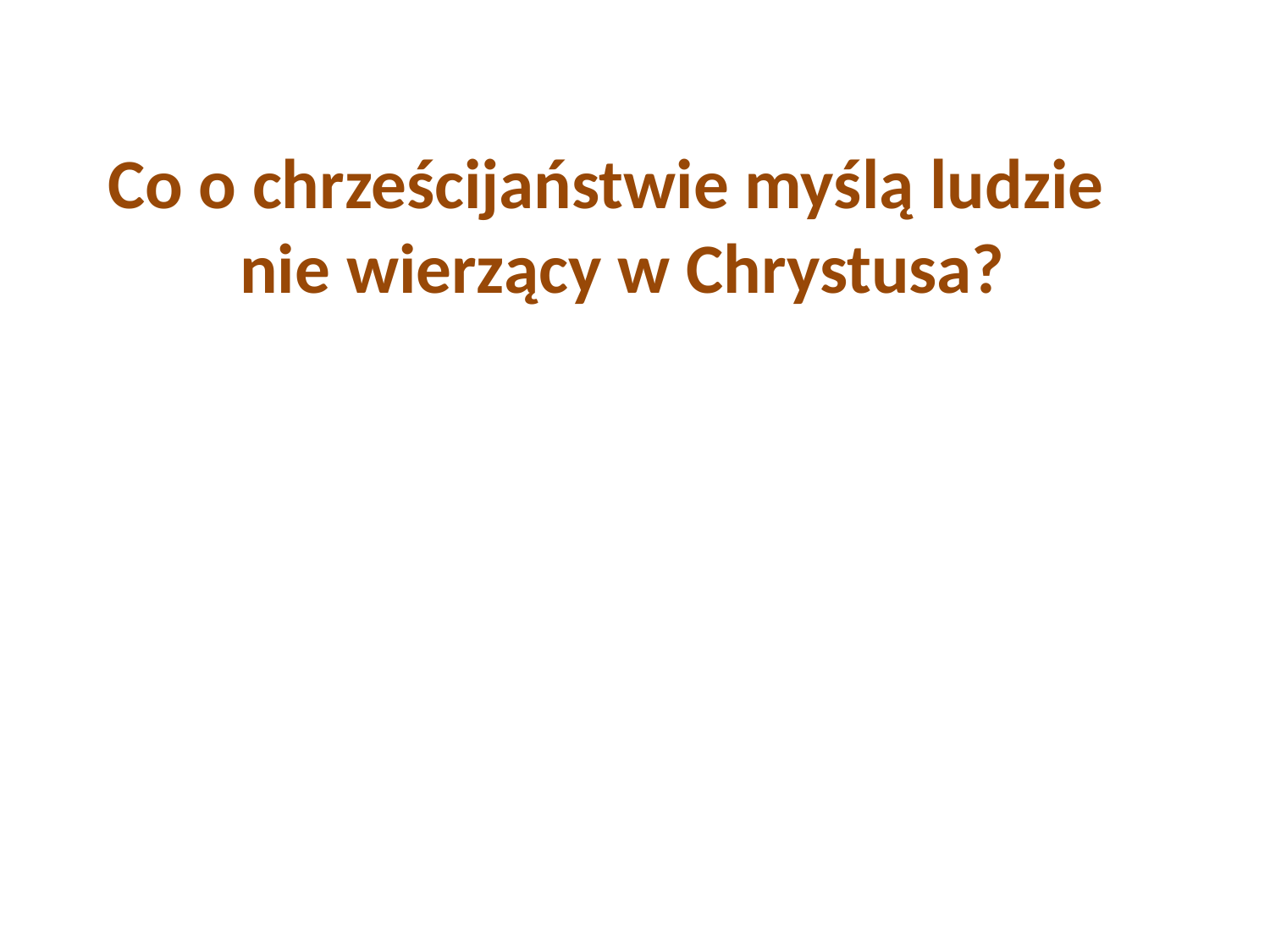

Co o chrześcijaństwie myślą ludzie
nie wierzący w Chrystusa?